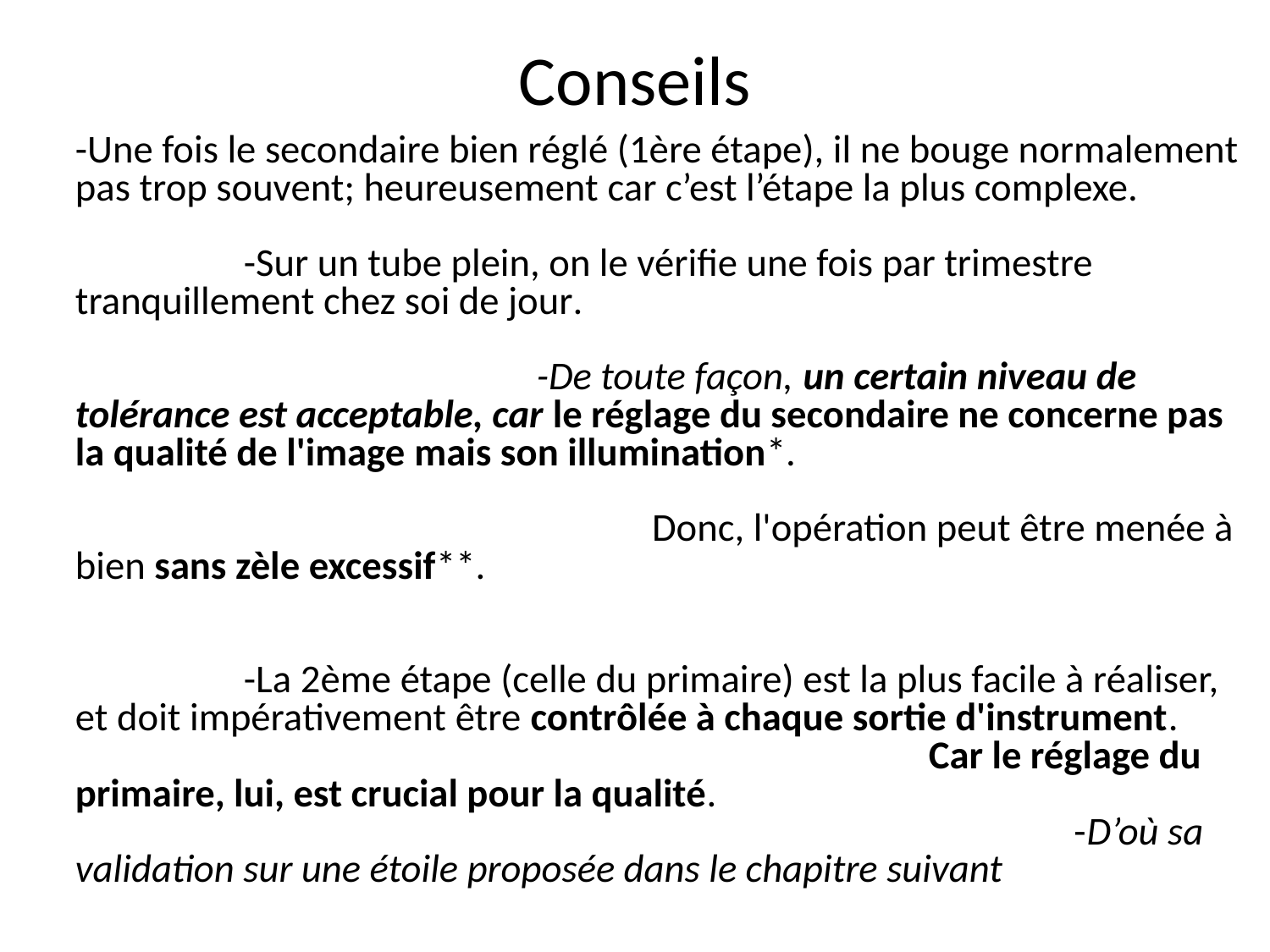

# Conseils
   	-Une fois le secondaire bien réglé (1ère étape), il ne bouge normalement pas trop souvent; heureusement car c’est l’étape la plus complexe.									                                    -Sur un tube plein, on le vérifie une fois par trimestre tranquillement chez soi de jour.                                                                                     									                                                       -De toute façon, un certain niveau de tolérance est acceptable, car le réglage du secondaire ne concerne pas la qualité de l'image mais son illumination*.                                                                                                                                                                                                                                                        Donc, l'opération peut être menée à bien sans zèle excessif**.								                                                                                                             							                                                   -La 2ème étape (celle du primaire) est la plus facile à réaliser, et doit impérativement être contrôlée à chaque sortie d'instrument.                                                                                                        Car le réglage du primaire, lui, est crucial pour la qualité.                                   							                                         -D’où sa validation sur une étoile proposée dans le chapitre suivant